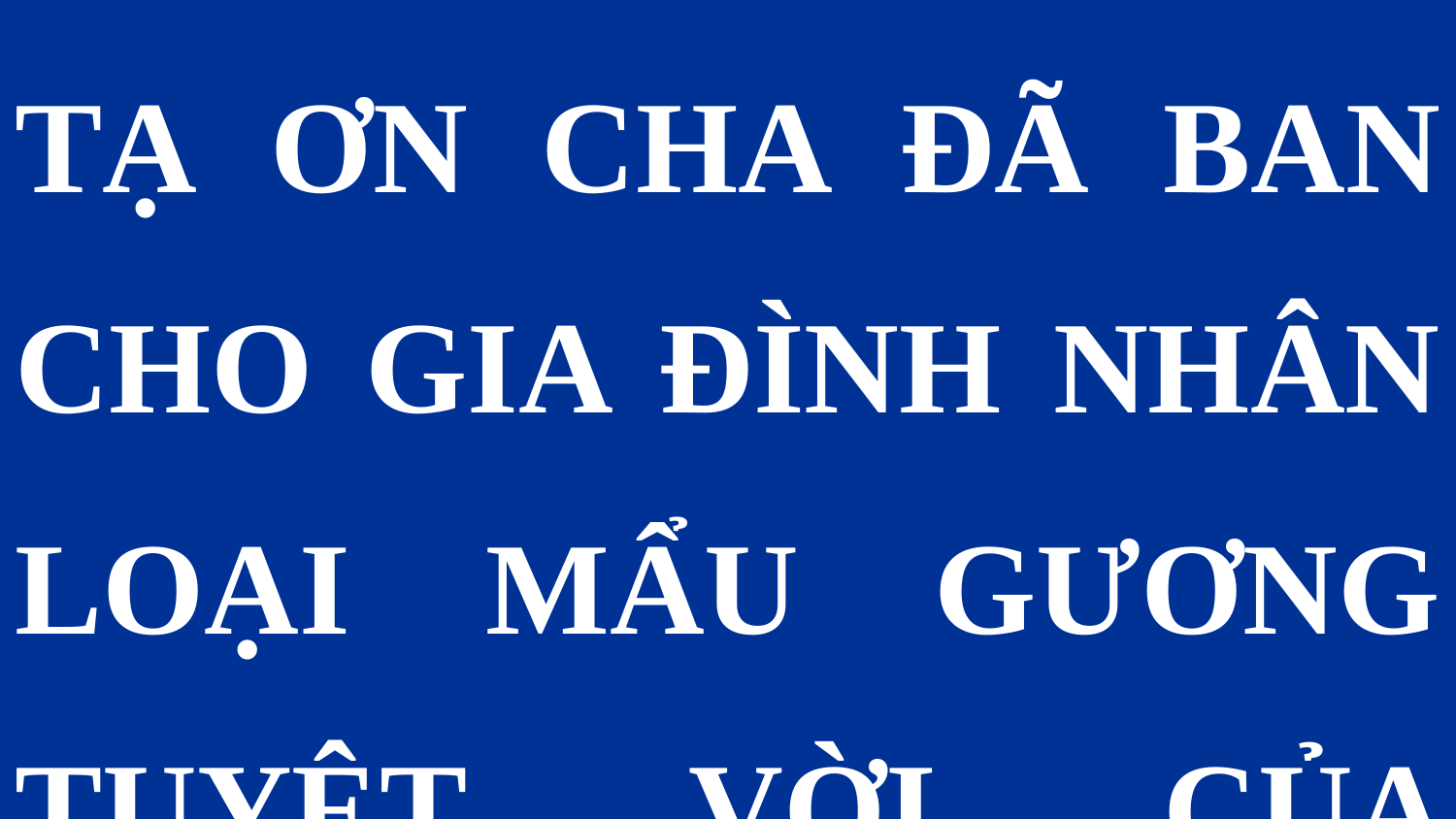

TẠ ƠN CHA ĐÃ BAN CHO GIA ĐÌNH NHÂN LOẠI MẨU GƯƠNG TUYỆT VỜI CỦA THÁNH GIA THẤT